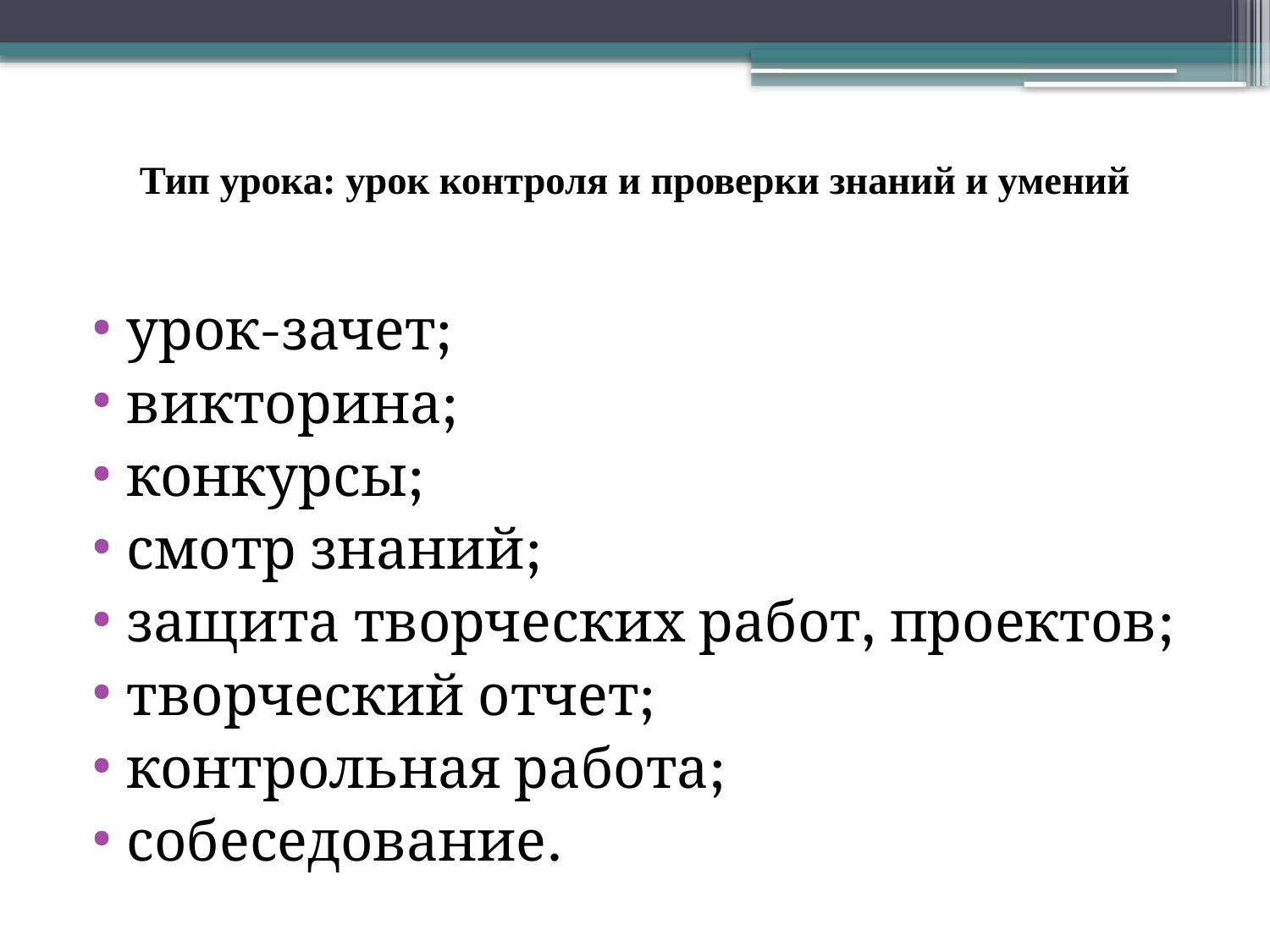

# Тип урока: урок контроля и проверки знаний и умений
урок-зачет;
викторина;
конкурсы;
смотр знаний;
защита творческих работ, проектов;
творческий отчет;
контрольная работа;
собеседование.